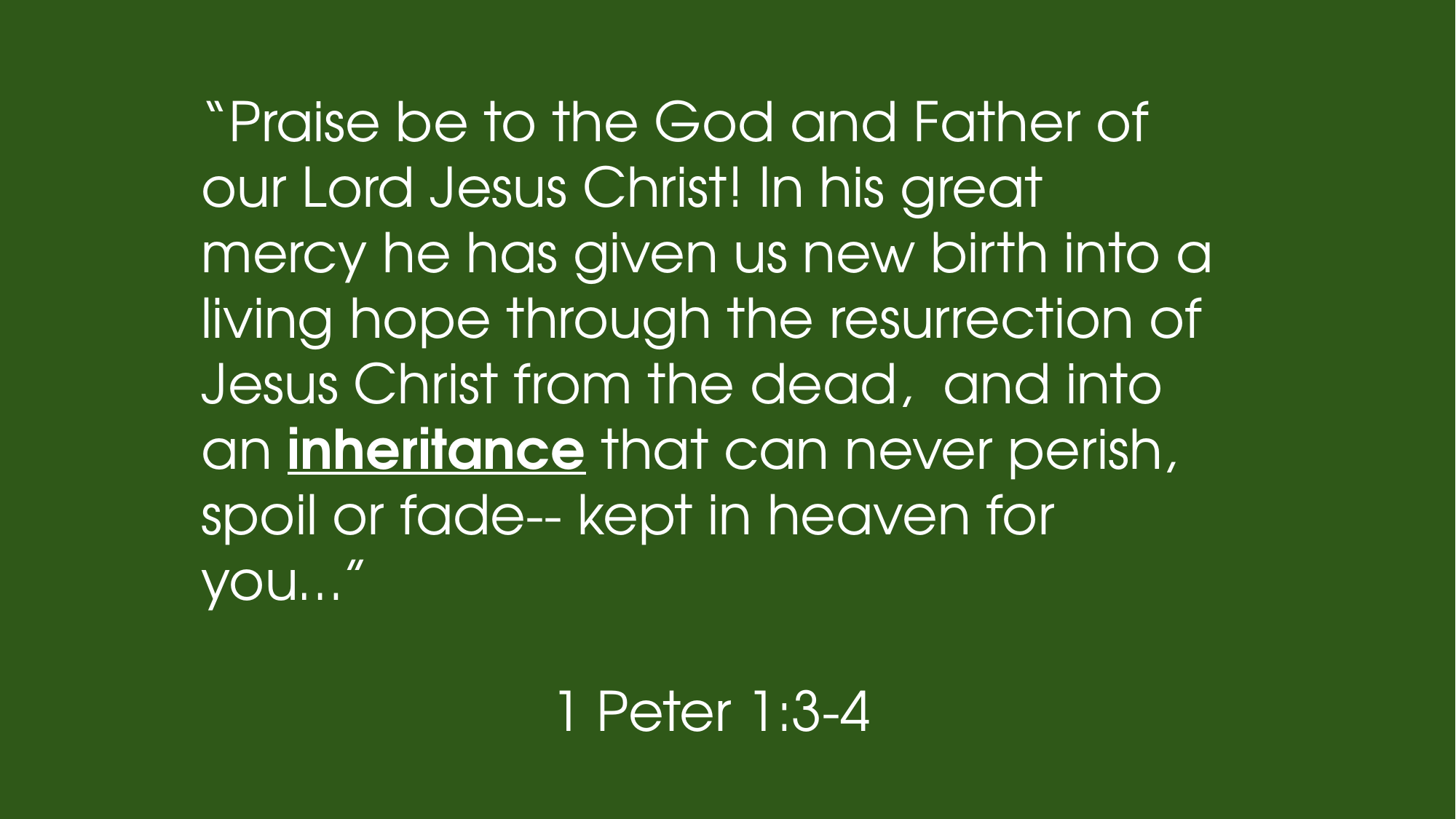

“Praise be to the God and Father of our Lord Jesus Christ! In his great mercy he has given us new birth into a living hope through the resurrection of Jesus Christ from the dead,  and into an inheritance that can never perish, spoil or fade-- kept in heaven for you…”

1 Peter 1:3-4